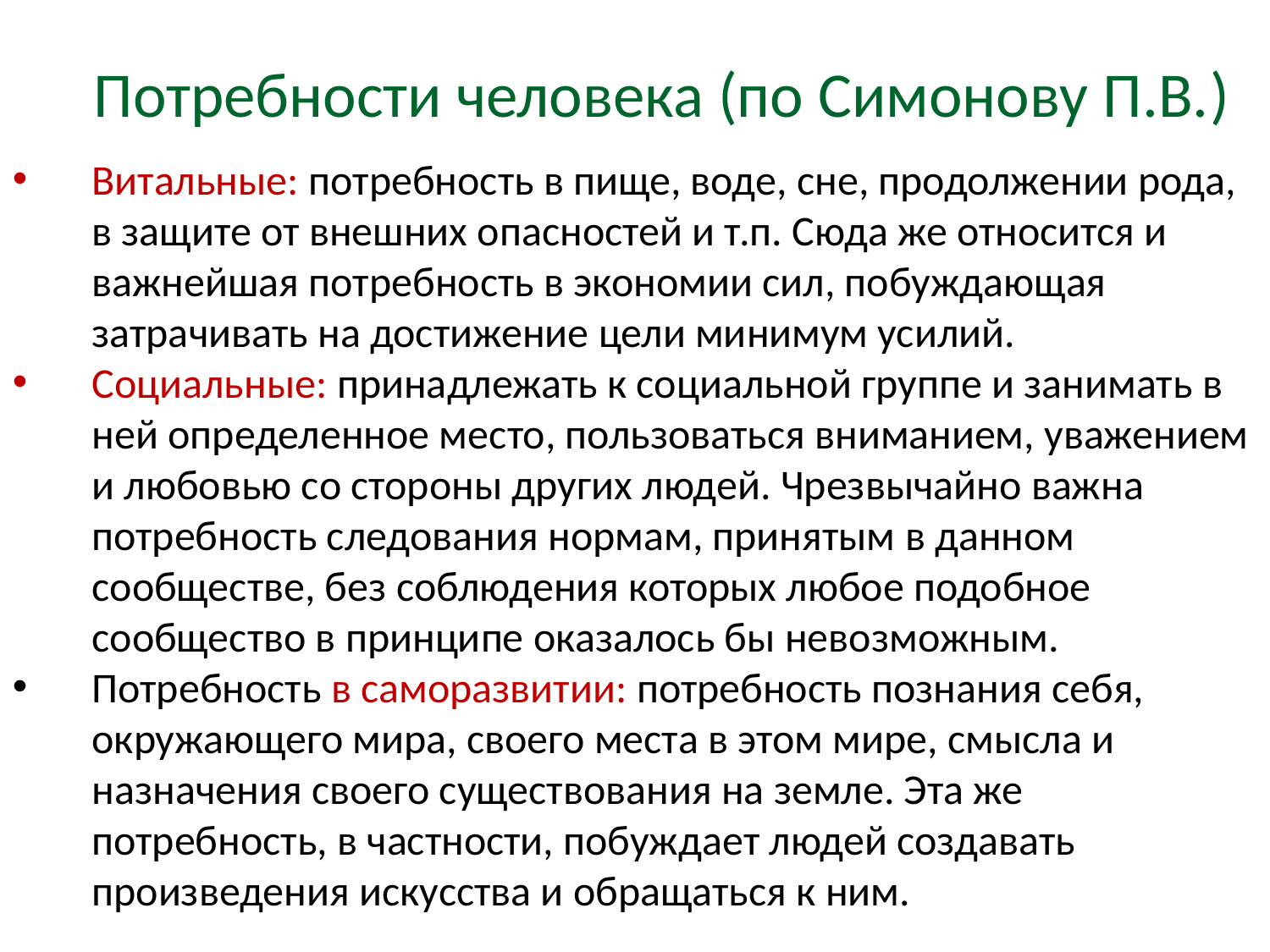

Потребности человека (по Симонову П.В.)
Витальные: потребность в пище, воде, сне, продолжении рода, в защите от внешних опасностей и т.п. Сюда же относится и важнейшая потребность в экономии сил, побуждающая затрачивать на достижение цели минимум усилий.
Социальные: принадлежать к социальной группе и занимать в ней определенное место, пользоваться вниманием, уважением и любовью со стороны других людей. Чрезвычайно важна потребность следования нормам, принятым в данном сообществе, без соблюдения которых любое подобное сообщество в принципе оказалось бы невозможным.
Потребность в саморазвитии: потребность познания себя, окружающего мира, своего места в этом мире, смысла и назначения своего существования на земле. Эта же потребность, в частности, побуждает людей создавать произведения искусства и обращаться к ним.